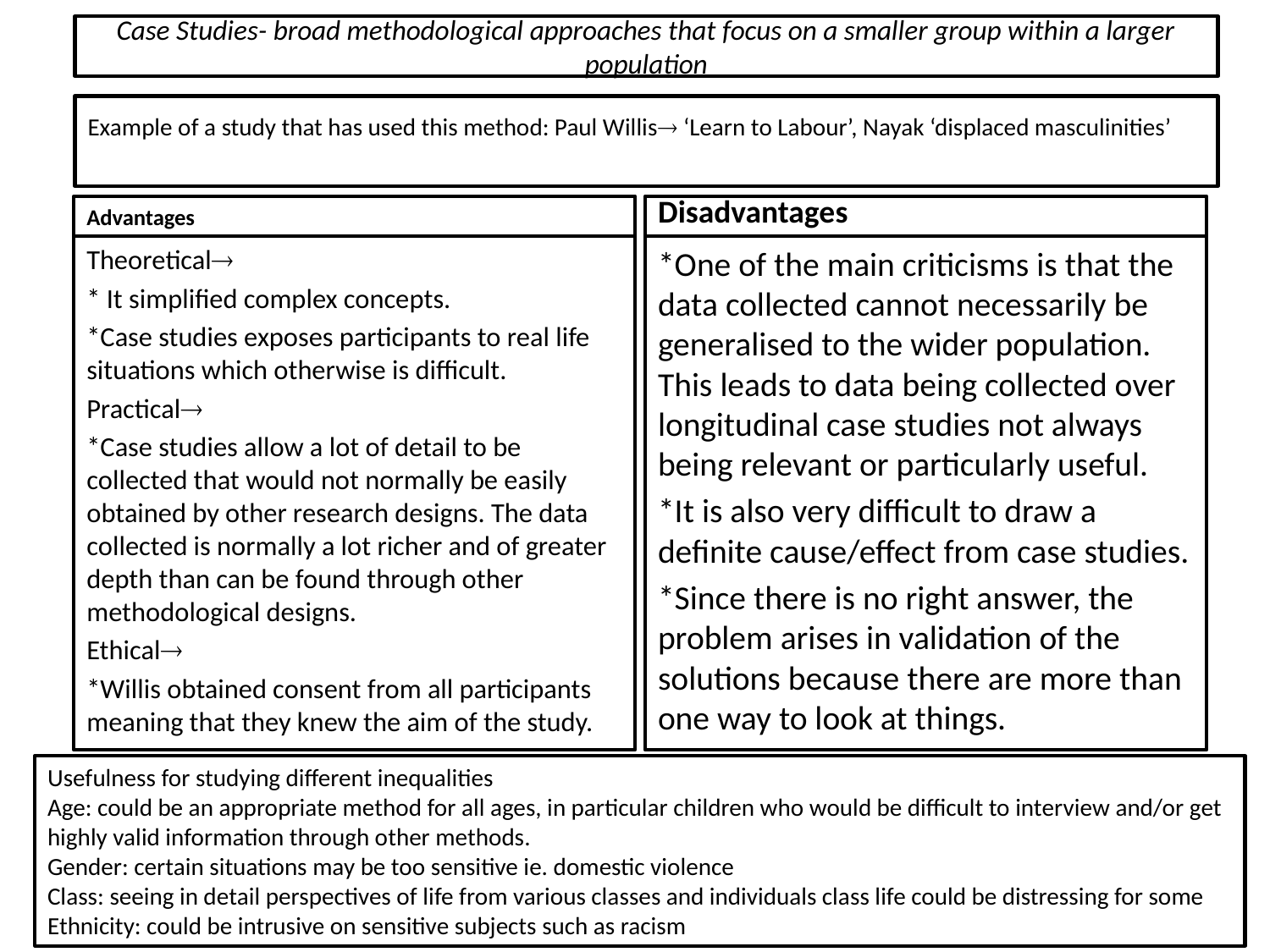

# Case Studies- broad methodological approaches that focus on a smaller group within a larger population
Example of a study that has used this method: Paul Willis→ ‘Learn to Labour’, Nayak ‘displaced masculinities’

Advantages
Disadvantages
Theoretical→
* It simplified complex concepts.
*Case studies exposes participants to real life situations which otherwise is difficult.
Practical→
*Case studies allow a lot of detail to be collected that would not normally be easily obtained by other research designs. The data collected is normally a lot richer and of greater depth than can be found through other methodological designs.
Ethical→
*Willis obtained consent from all participants meaning that they knew the aim of the study.

*One of the main criticisms is that the data collected cannot necessarily be generalised to the wider population. This leads to data being collected over longitudinal case studies not always being relevant or particularly useful.
*It is also very difficult to draw a definite cause/effect from case studies.
*Since there is no right answer, the problem arises in validation of the solutions because there are more than one way to look at things.
Usefulness for studying different inequalities
Age: could be an appropriate method for all ages, in particular children who would be difficult to interview and/or get highly valid information through other methods.
Gender: certain situations may be too sensitive ie. domestic violence
Class: seeing in detail perspectives of life from various classes and individuals class life could be distressing for some
Ethnicity: could be intrusive on sensitive subjects such as racism